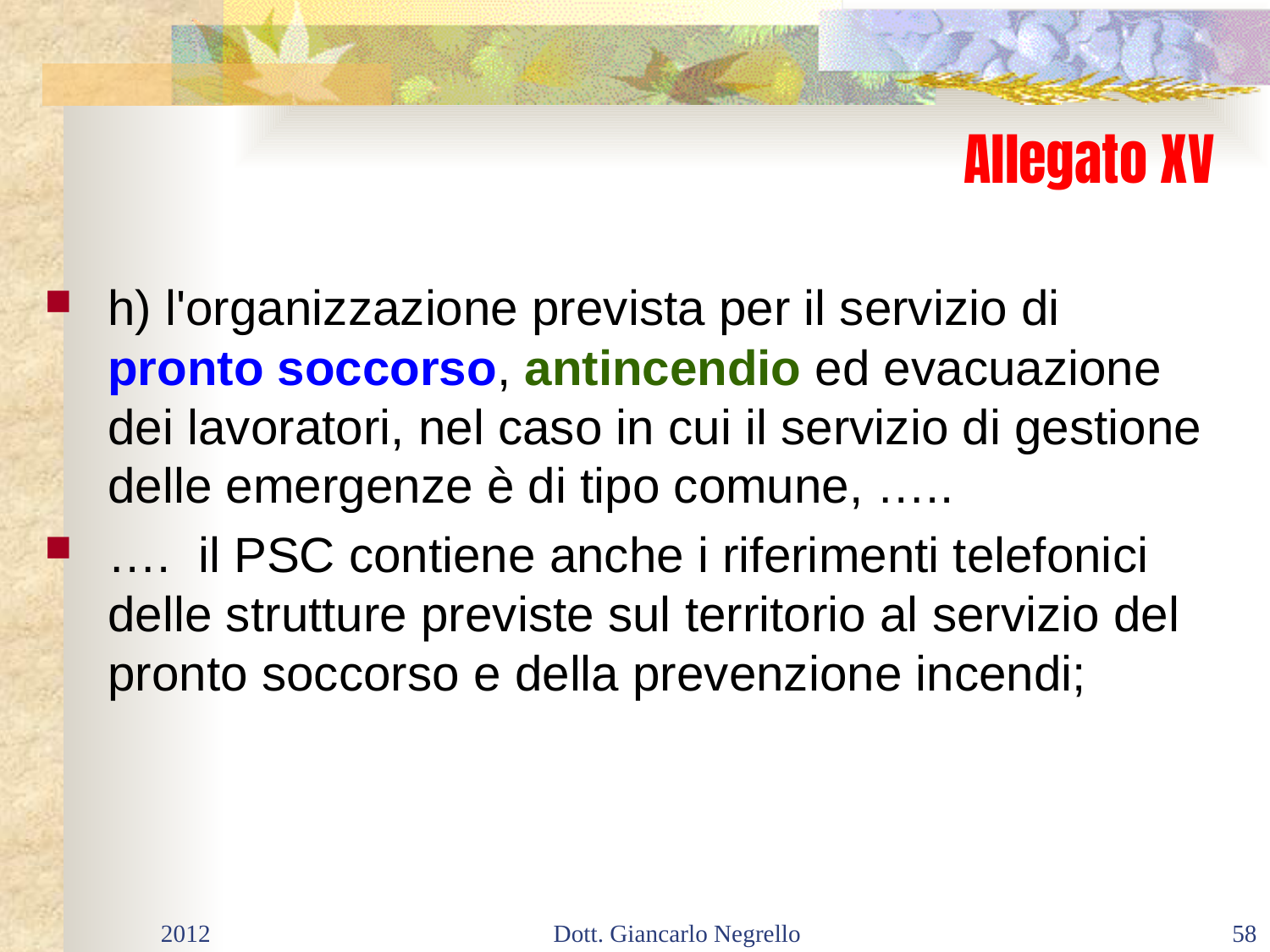

# Allegato XV

h) l'organizzazione prevista per il servizio di pronto soccorso, antincendio ed evacuazione dei lavoratori, nel caso in cui il servizio di gestione delle emergenze è di tipo comune, …..
….  il PSC contiene anche i riferimenti telefonici delle strutture previste sul territorio al servizio del pronto soccorso e della prevenzione incendi;
2012
Dott. Giancarlo Negrello
58